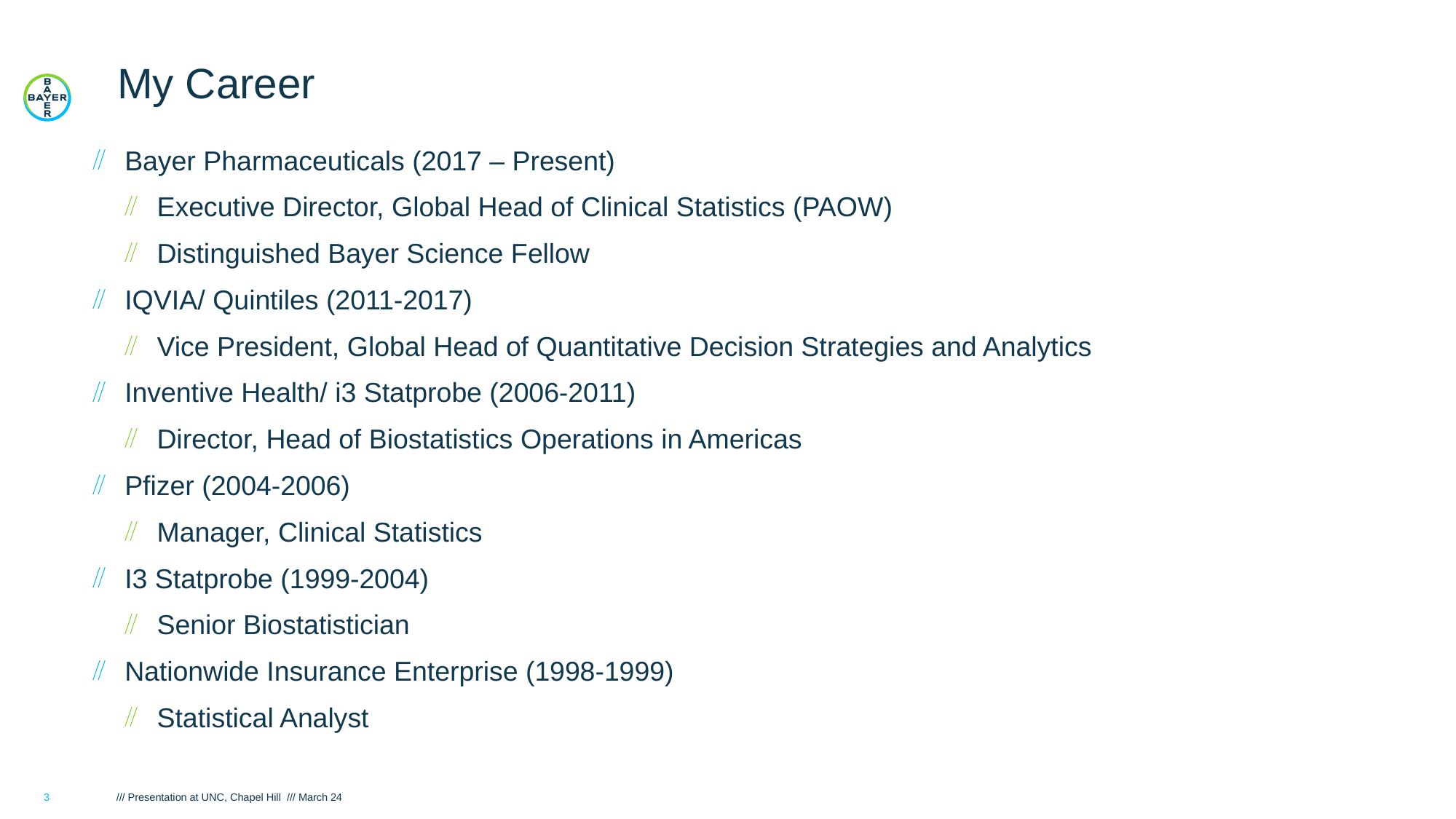

# My Career
Bayer Pharmaceuticals (2017 – Present)
Executive Director, Global Head of Clinical Statistics (PAOW)
Distinguished Bayer Science Fellow
IQVIA/ Quintiles (2011-2017)
Vice President, Global Head of Quantitative Decision Strategies and Analytics
Inventive Health/ i3 Statprobe (2006-2011)
Director, Head of Biostatistics Operations in Americas
Pfizer (2004-2006)
Manager, Clinical Statistics
I3 Statprobe (1999-2004)
Senior Biostatistician
Nationwide Insurance Enterprise (1998-1999)
Statistical Analyst

3
/// Presentation at UNC, Chapel Hill  /// March 24